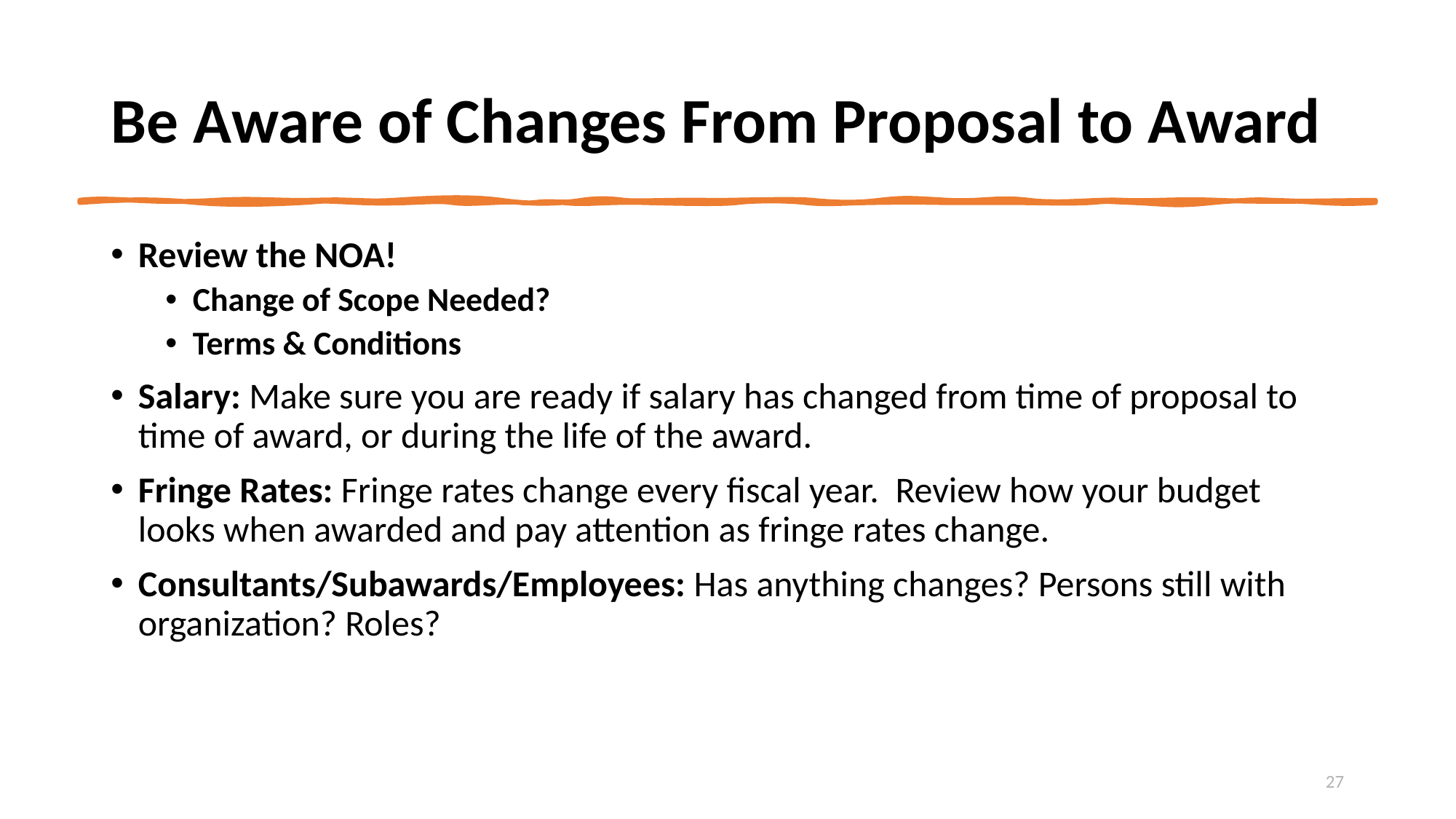

# Be Aware of Changes From Proposal to Award

Review the NOA!
Change of Scope Needed?
Terms & Conditions
Salary: Make sure you are ready if salary has changed from time of proposal to time of award, or during the life of the award.
Fringe Rates: Fringe rates change every fiscal year.  Review how your budget looks when awarded and pay attention as fringe rates change.
Consultants/Subawards/Employees: Has anything changes? Persons still with organization? Roles?
27